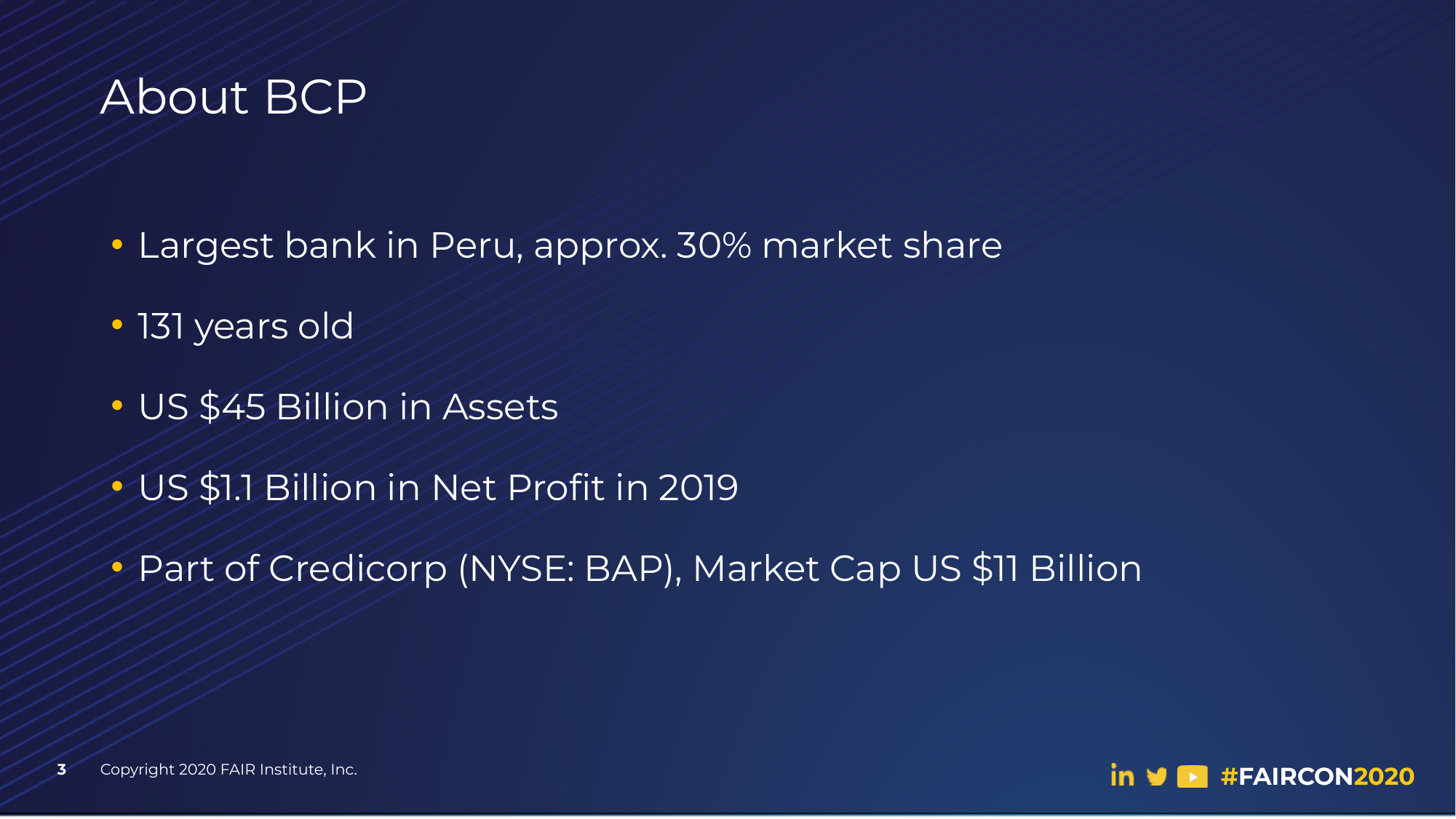

# About BCP
Largest bank in Peru, approx. 30% market share
131 years old
US $45 Billion in Assets
US $1.1 Billion in Net Profit in 2019
Part of Credicorp (NYSE: BAP), Market Cap US $11 Billion
3
Copyright 2020 FAIR Institute, Inc.